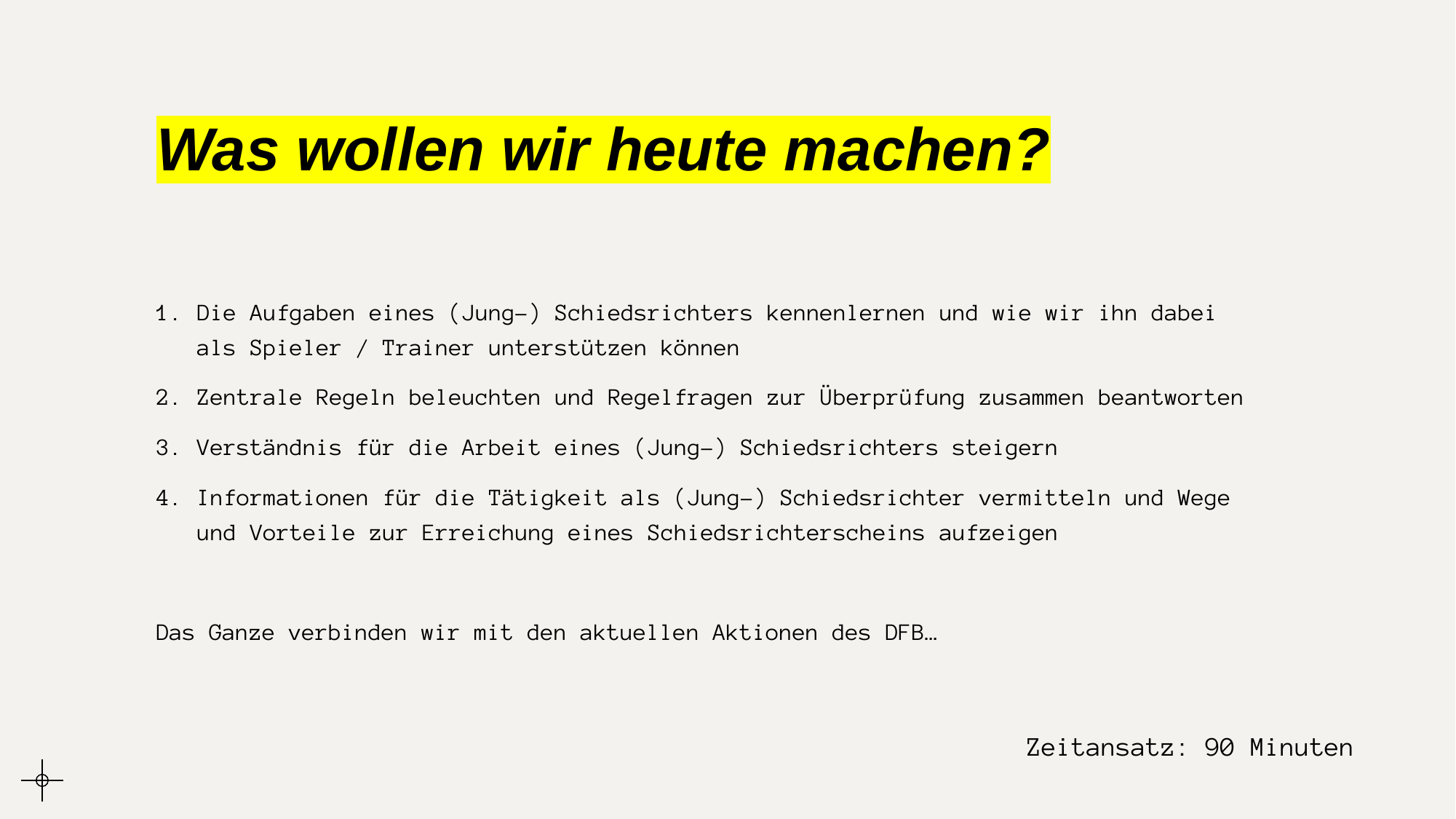

Was wollen wir heute machen?
Die Aufgaben eines (Jung-) Schiedsrichters kennenlernen und wie wir ihn dabei als Spieler / Trainer unterstützen können
Zentrale Regeln beleuchten und Regelfragen zur Überprüfung zusammen beantworten
Verständnis für die Arbeit eines (Jung-) Schiedsrichters steigern
Informationen für die Tätigkeit als (Jung-) Schiedsrichter vermitteln und Wege und Vorteile zur Erreichung eines Schiedsrichterscheins aufzeigen

Das Ganze verbinden wir mit den aktuellen Aktionen des DFB…
Zeitansatz: 90 Minuten